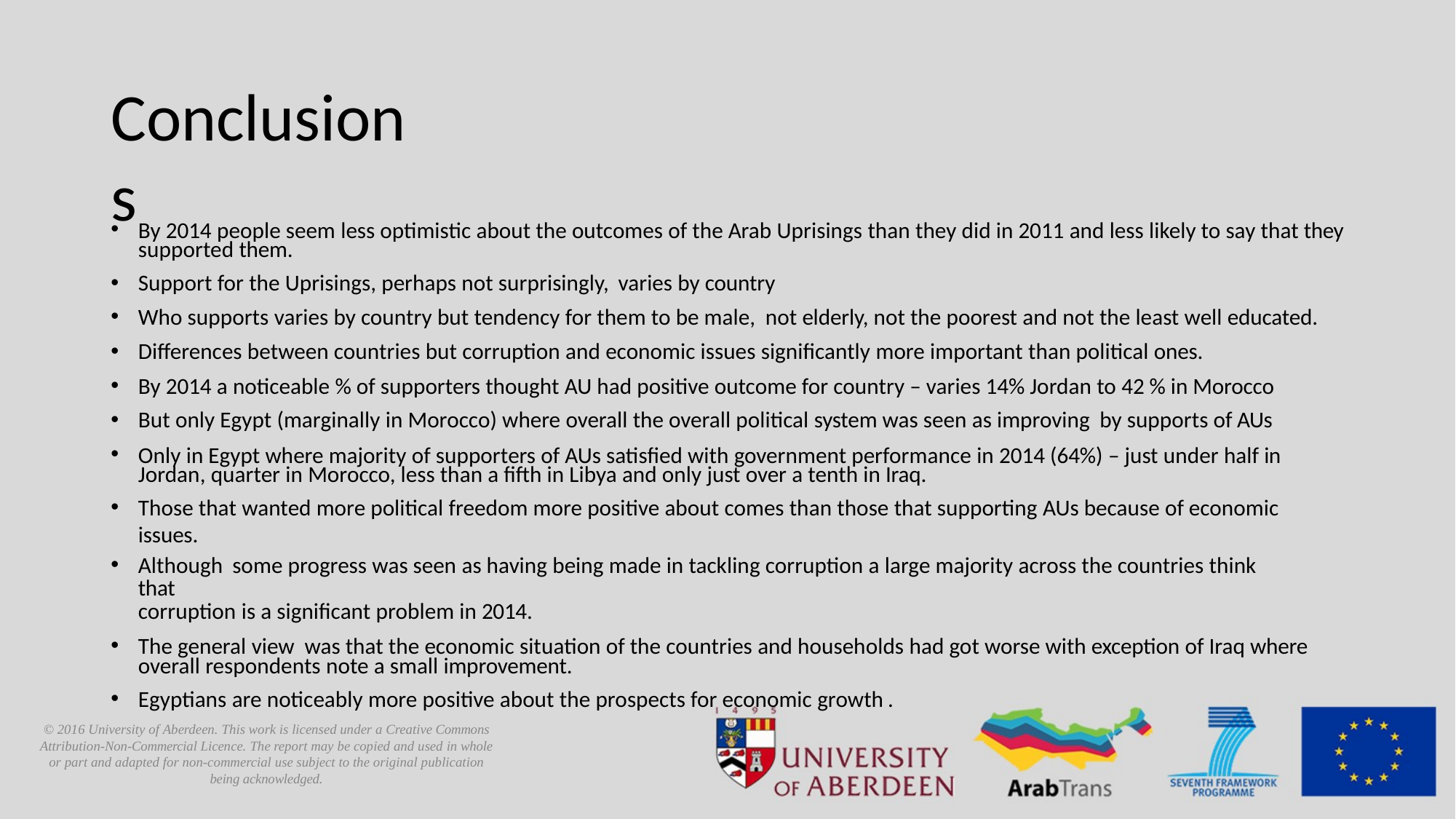

# Conclusions
By 2014 people seem less optimistic about the outcomes of the Arab Uprisings than they did in 2011 and less likely to say that they supported them.
Support for the Uprisings, perhaps not surprisingly, varies by country
Who supports varies by country but tendency for them to be male, not elderly, not the poorest and not the least well educated.
Differences between countries but corruption and economic issues significantly more important than political ones.
By 2014 a noticeable % of supporters thought AU had positive outcome for country – varies 14% Jordan to 42 % in Morocco
But only Egypt (marginally in Morocco) where overall the overall political system was seen as improving by supports of AUs
Only in Egypt where majority of supporters of AUs satisfied with government performance in 2014 (64%) – just under half in Jordan, quarter in Morocco, less than a fifth in Libya and only just over a tenth in Iraq.
Those that wanted more political freedom more positive about comes than those that supporting AUs because of economic issues.
Although some progress was seen as having being made in tackling corruption a large majority across the countries think that
corruption is a significant problem in 2014.
The general view was that the economic situation of the countries and households had got worse with exception of Iraq where overall respondents note a small improvement.
Egyptians are noticeably more positive about the prospects for economic growth .
© 2016 University of Aberdeen. This work is licensed under a Creative Commons Attribution-Non-Commercial Licence. The report may be copied and used in whole or part and adapted for non-commercial use subject to the original publication being acknowledged.